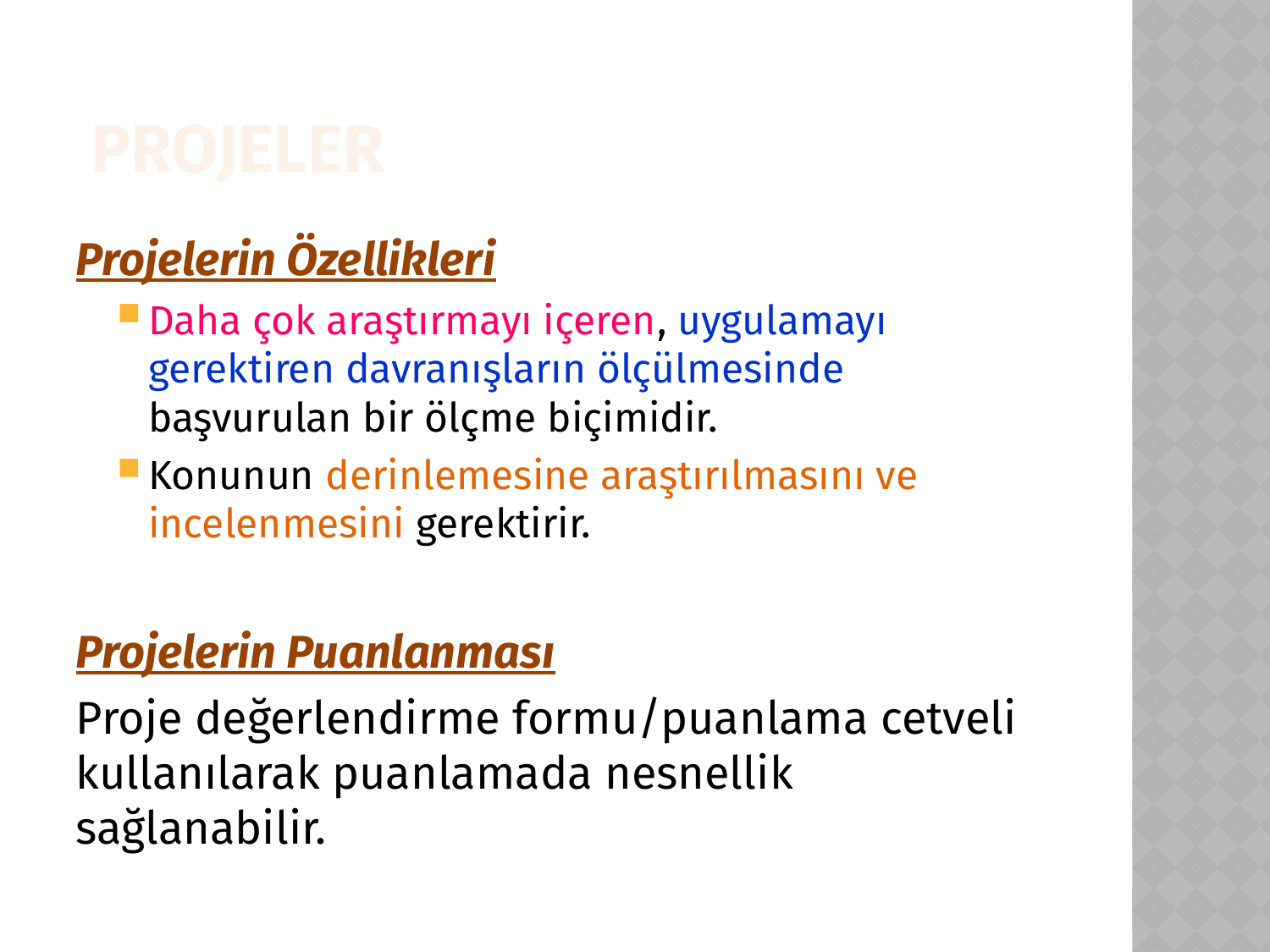

Projeler
Projelerin Özellikleri
Daha çok araştırmayı içeren, uygulamayı gerektiren davranışların ölçülmesinde başvurulan bir ölçme biçimidir.
Konunun derinlemesine araştırılmasını ve  incelenmesini gerektirir.

Projelerin Puanlanması
Proje değerlendirme formu/puanlama cetveli kullanılarak puanlamada nesnellik sağlanabilir.